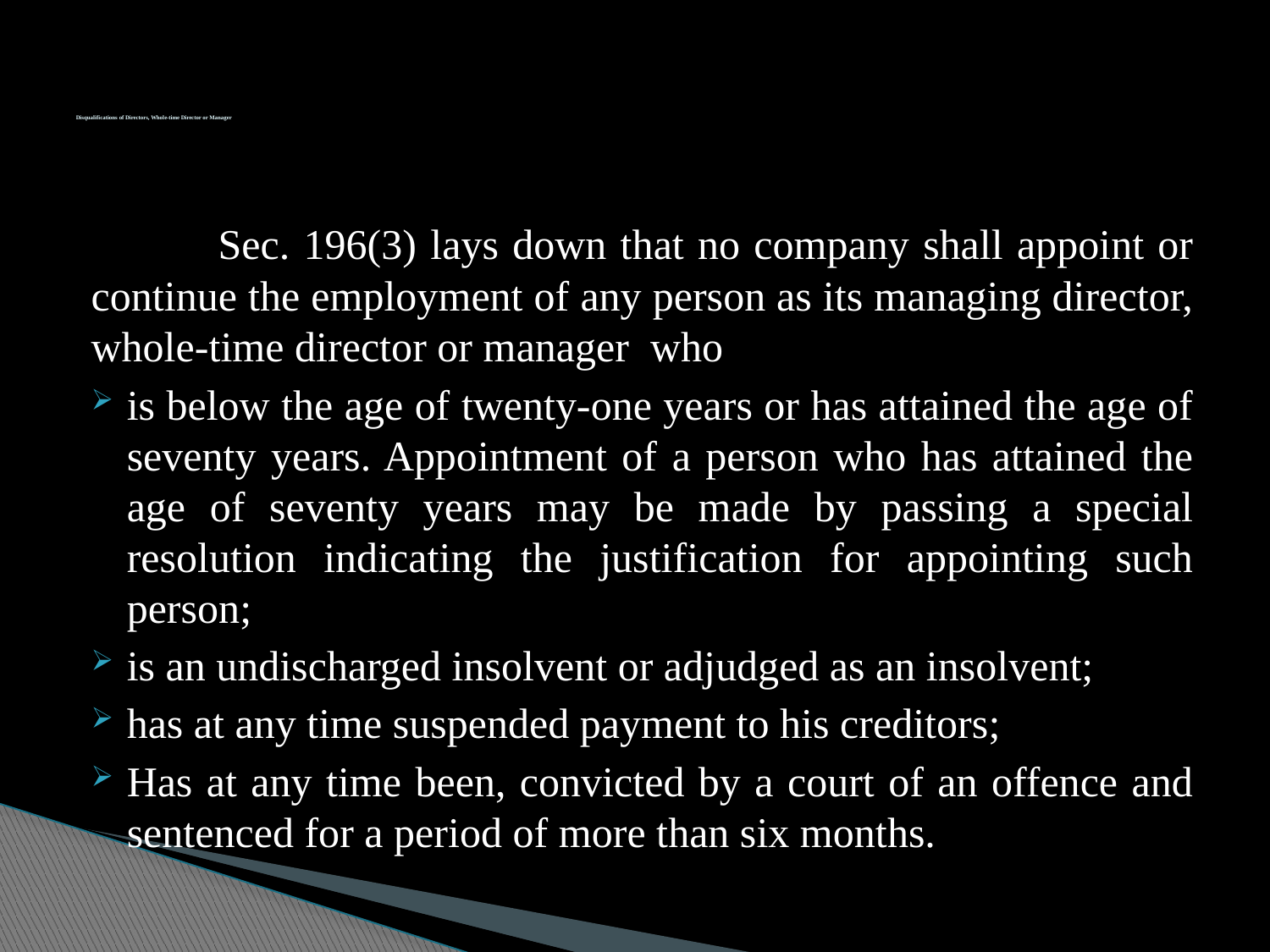

# Disqualifications of Directors, Whole-time Director or Manager
	Sec. 196(3) lays down that no company shall appoint or continue the employment of any person as its managing director, whole-time director or manager  who
is below the age of twenty-one years or has attained the age of seventy years. Appointment of a person who has attained the age of seventy years may be made by passing a special resolution indicating the justification for appointing such person;
is an undischarged insolvent or adjudged as an insolvent;
has at any time suspended payment to his creditors;
Has at any time been, convicted by a court of an offence and sentenced for a period of more than six months.